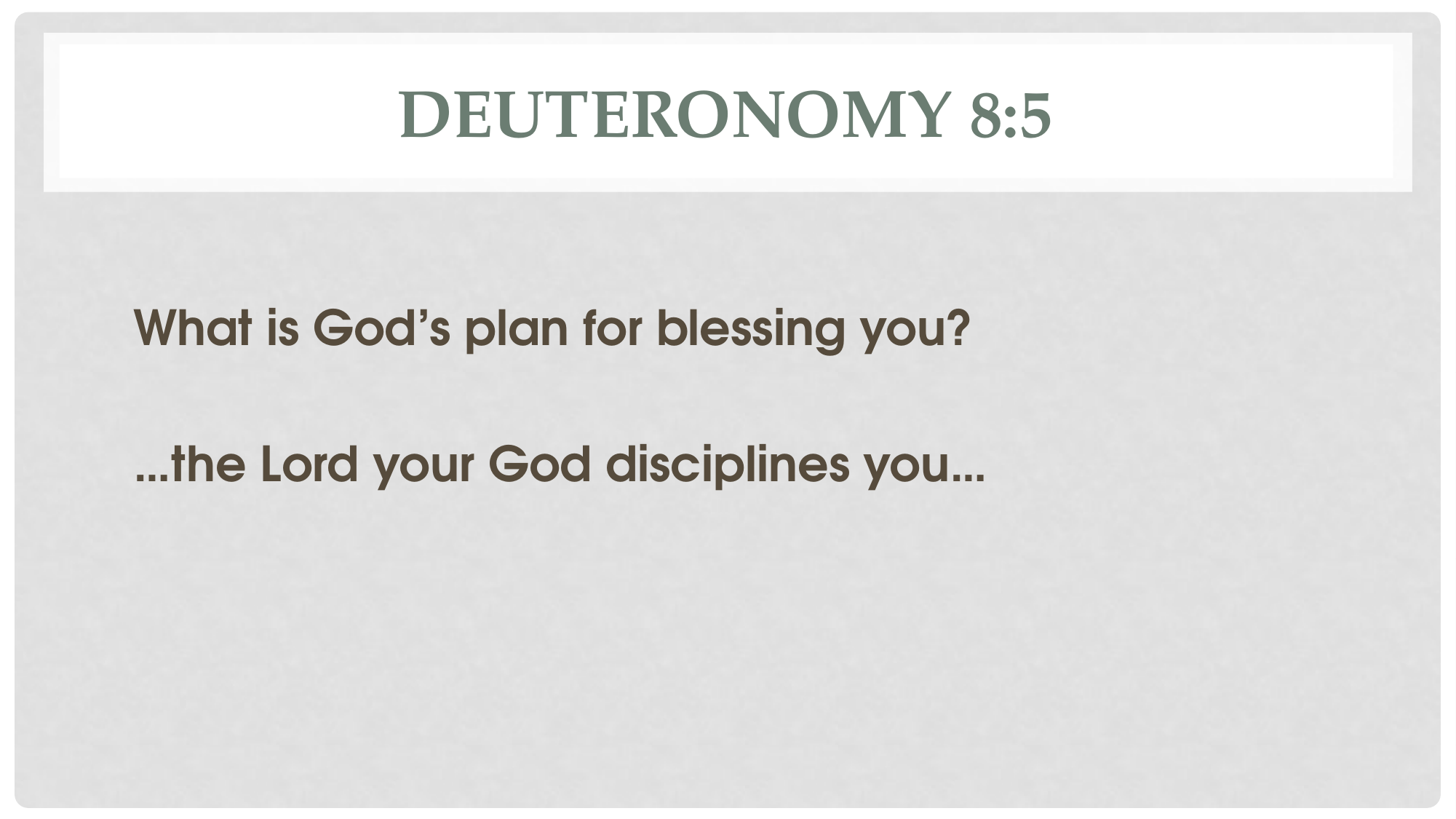

# Deuteronomy 8:5
What is God’s plan for blessing you?

…the Lord your God disciplines you…